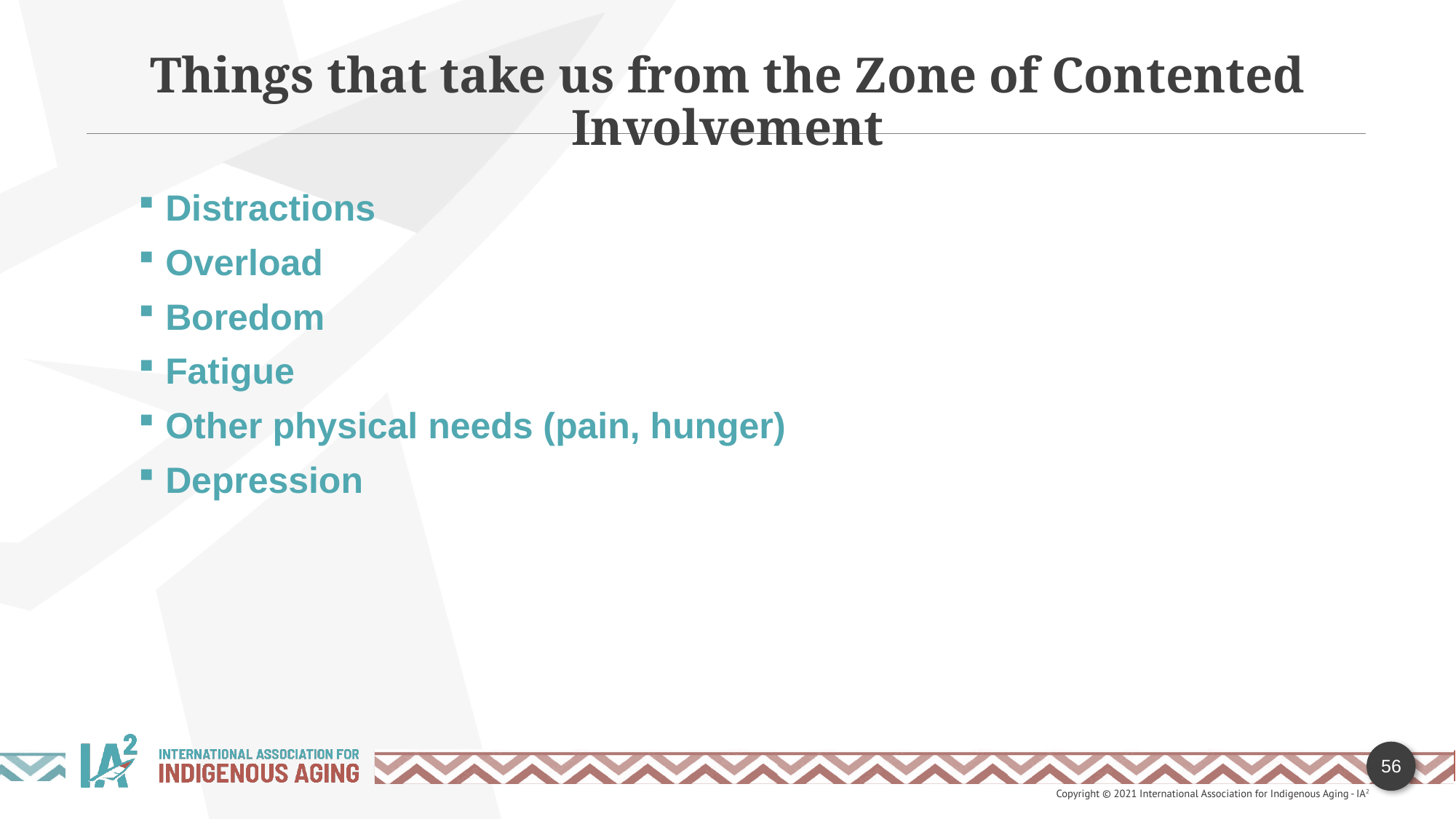

Things that take us from the Zone of Contented Involvement
Distractions
Overload
Boredom
Fatigue
Other physical needs (pain, hunger)
Depression